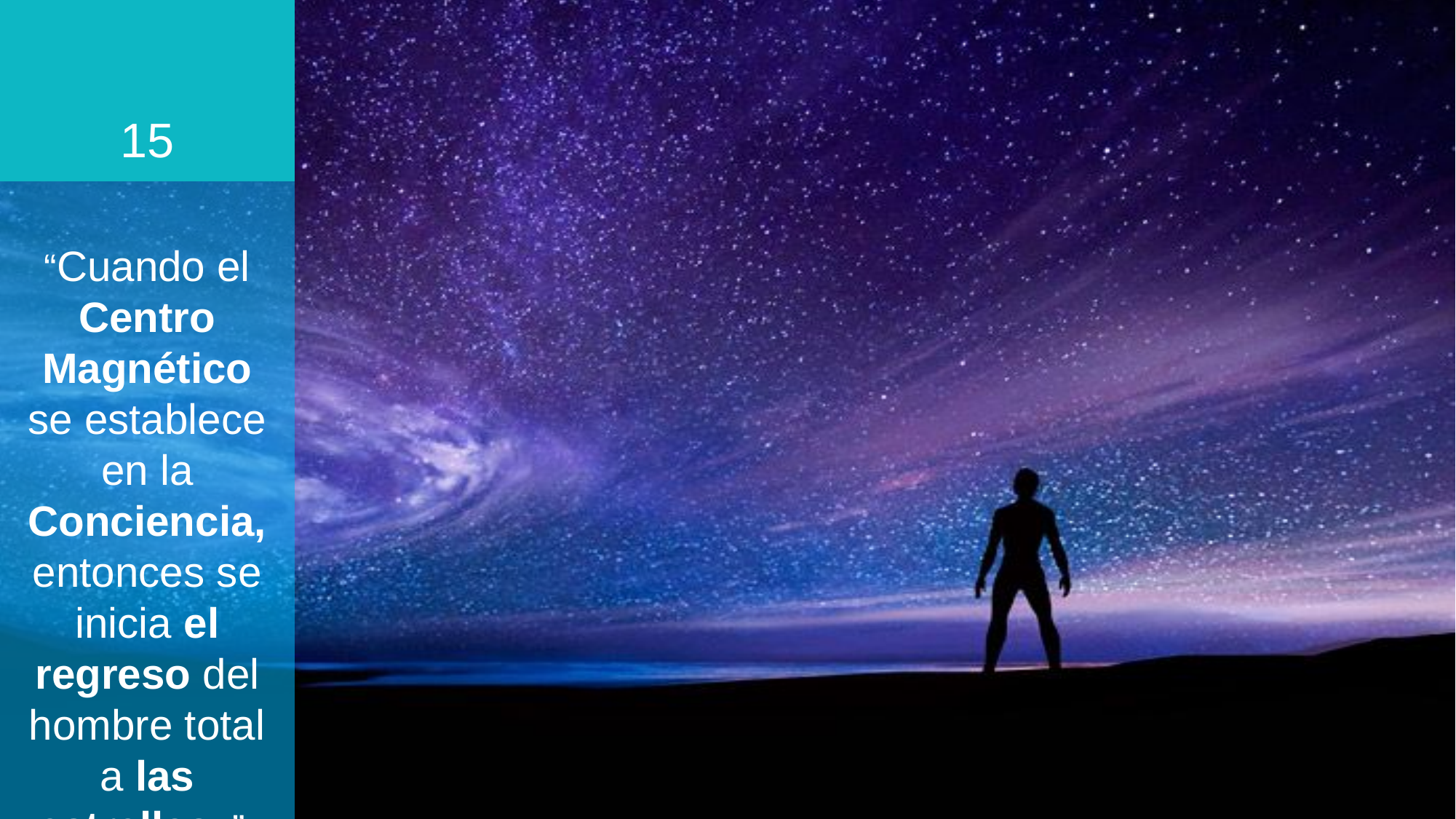

15
# “Cuando el Centro Magnético se establece en la Conciencia, entonces se inicia el regreso del hombre total a las estrellas. ”